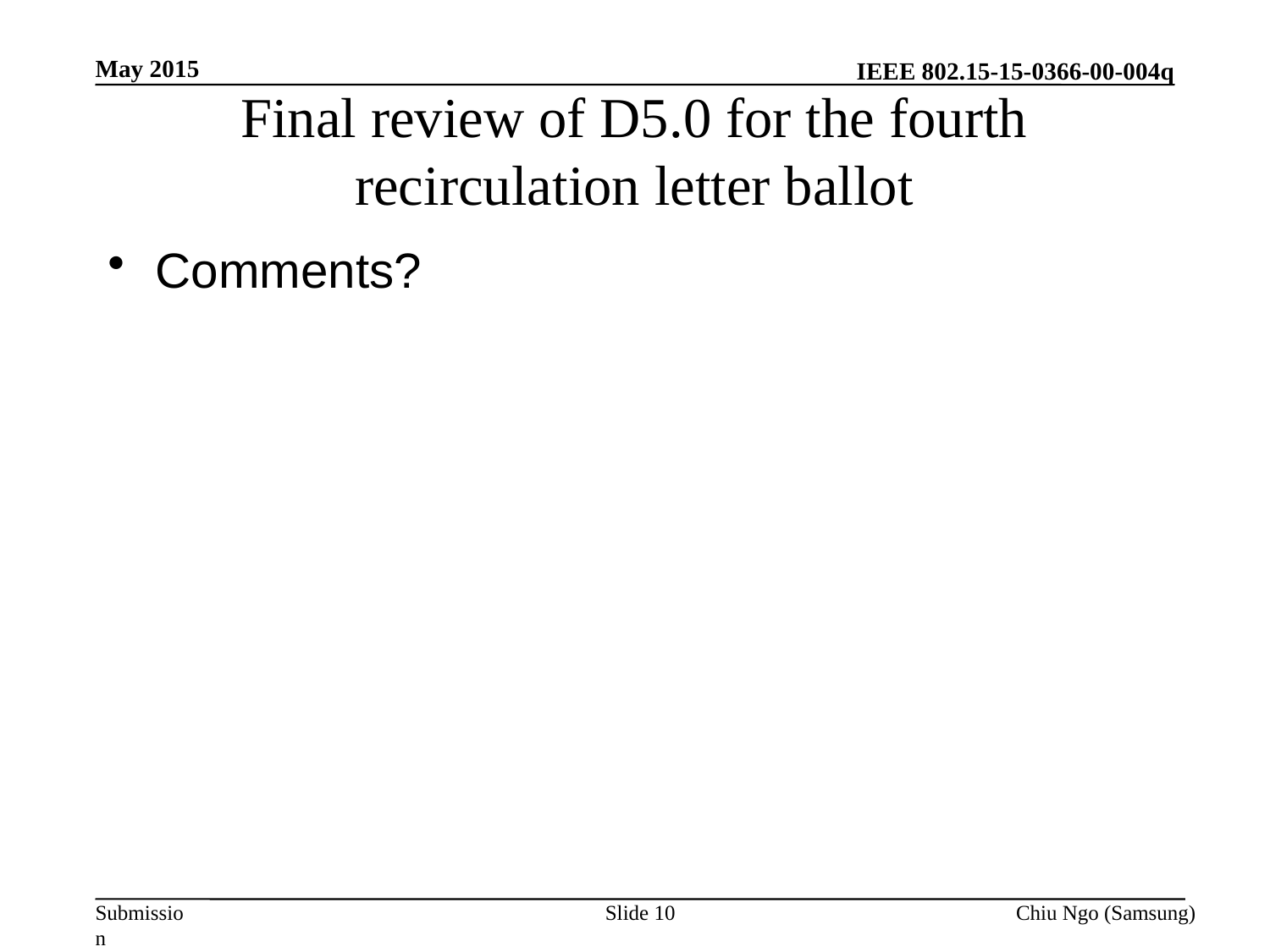

May 2015
# Final review of D5.0 for the fourth recirculation letter ballot
Comments?

Slide 10
Chiu Ngo (Samsung)